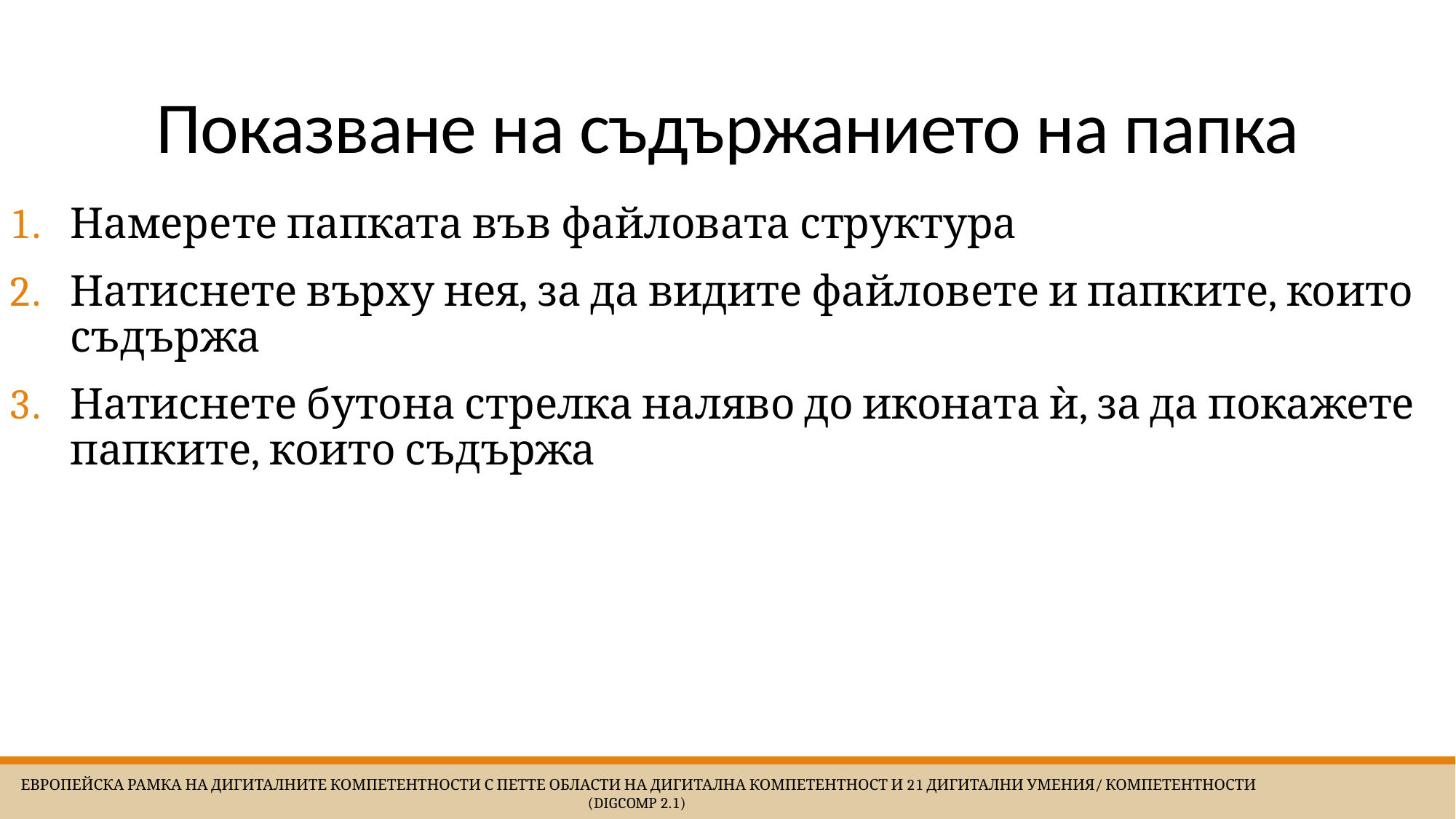

# Показване на съдържанието на папка
Намерете папката във файловата структура
Натиснете върху нея, за да видите файловете и папките, които съдържа
Натиснете бутона стрелка наляво до иконата ѝ, за да покажете папките, които съдържа
 Европейска Рамка на дигиталните компетентности с петте области на дигитална компетентност и 21 дигитални умения/ компетентности (DigComp 2.1)